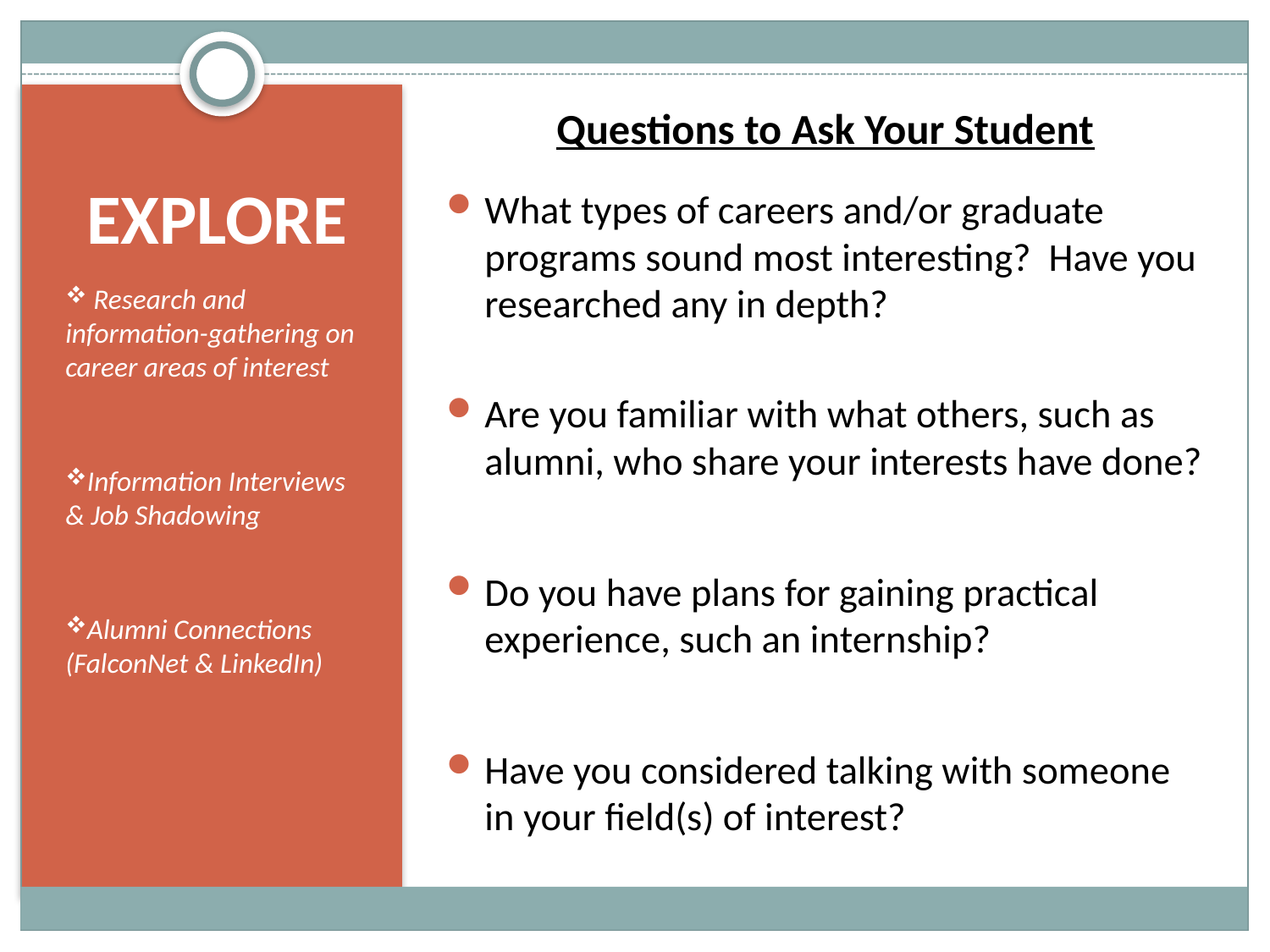

Questions to Ask Your Student

What types of careers and/or graduate programs sound most interesting?  Have you researched any in depth?

Are you familiar with what others, such as alumni, who share your interests have done?

Do you have plans for gaining practical experience, such an internship?

Have you considered talking with someone in your field(s) of interest?

# EXPLORE
 Research and information-gathering on career areas of interest

Information Interviews & Job Shadowing

Alumni Connections (FalconNet & LinkedIn)